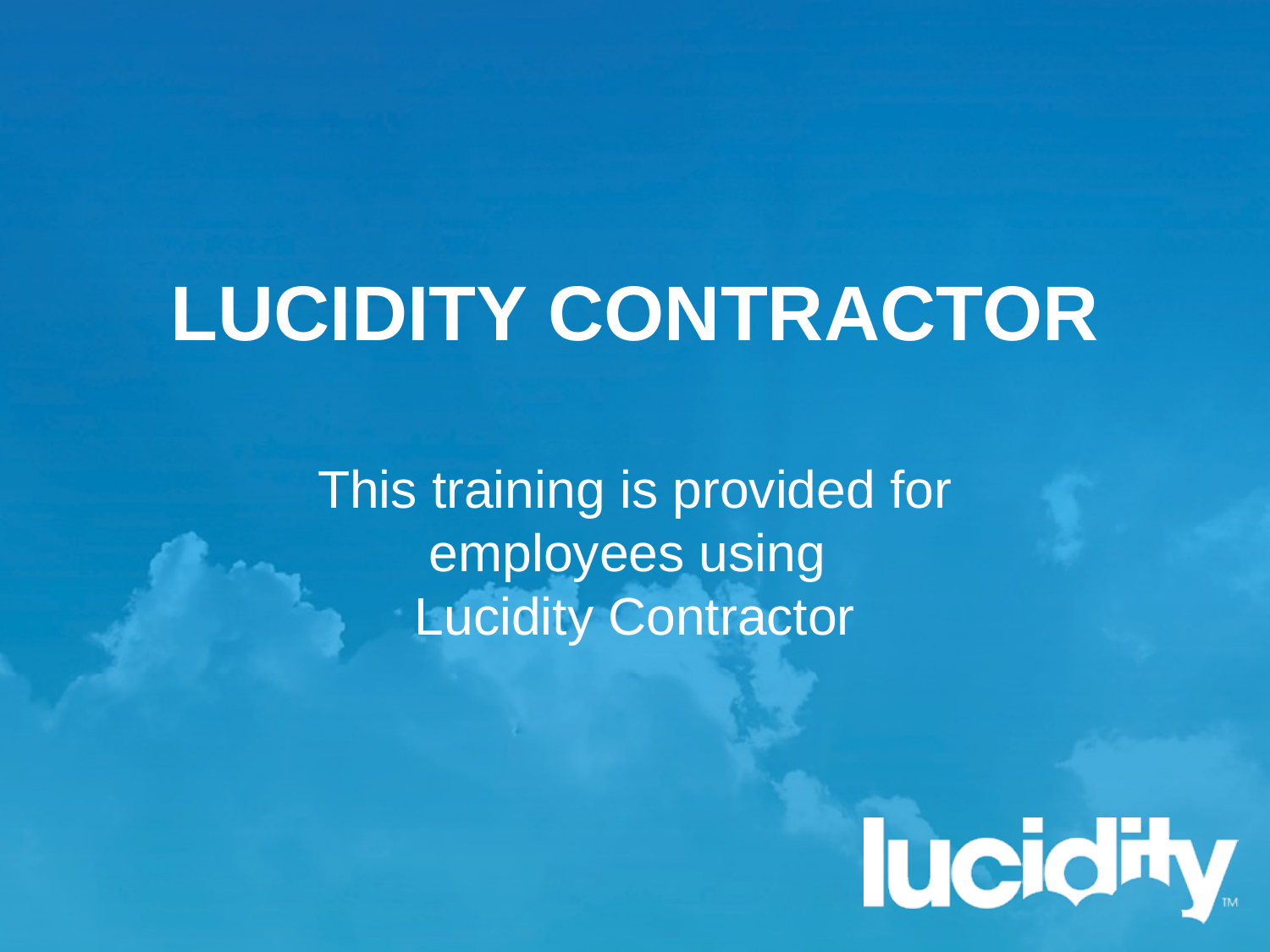

# LUCIDITY CONTRACTOR
This training is provided for employees using
Lucidity Contractor